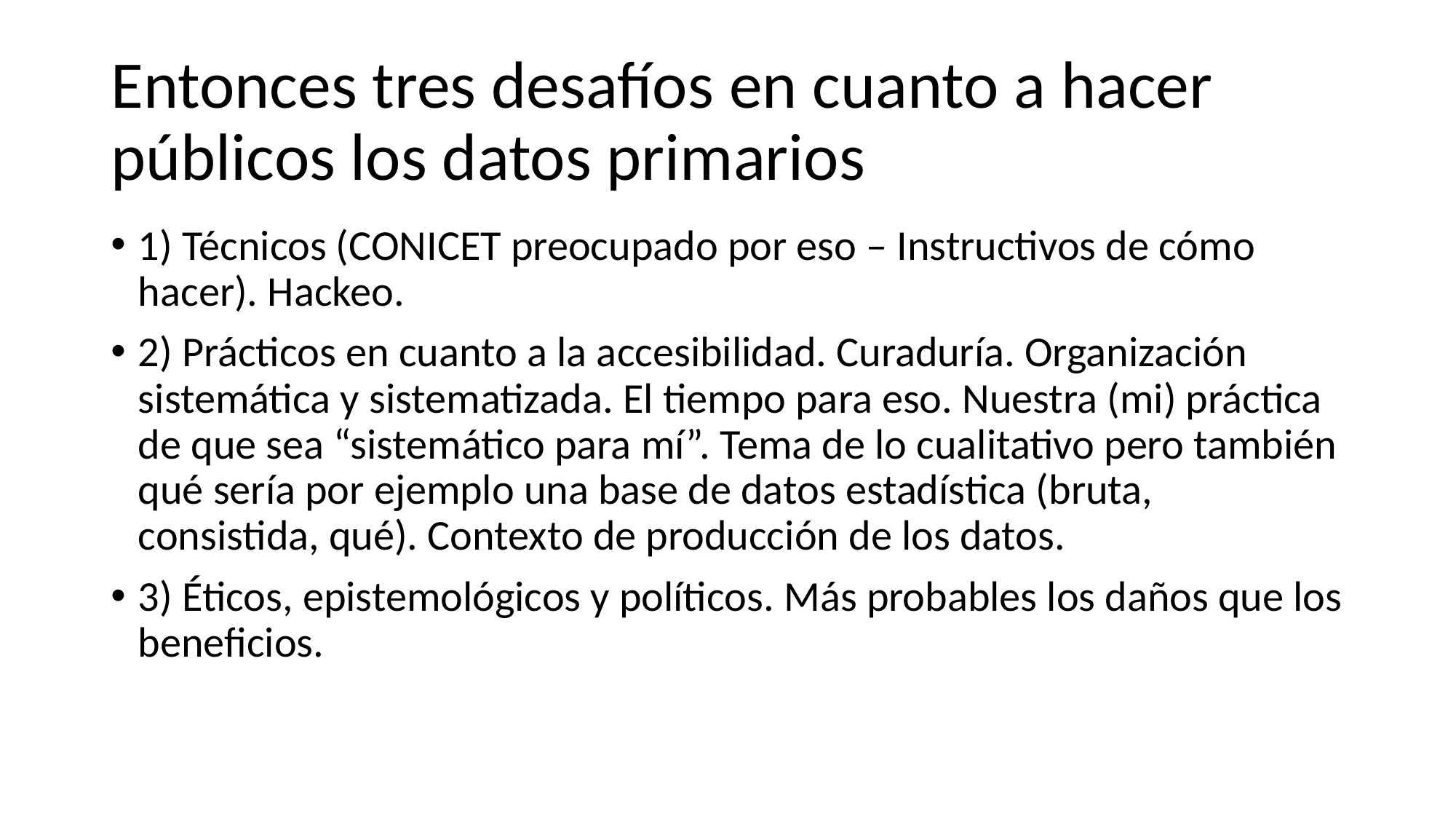

# Entonces tres desafíos en cuanto a hacer públicos los datos primarios
1) Técnicos (CONICET preocupado por eso – Instructivos de cómo hacer). Hackeo.
2) Prácticos en cuanto a la accesibilidad. Curaduría. Organización sistemática y sistematizada. El tiempo para eso. Nuestra (mi) práctica de que sea “sistemático para mí”. Tema de lo cualitativo pero también qué sería por ejemplo una base de datos estadística (bruta, consistida, qué). Contexto de producción de los datos.
3) Éticos, epistemológicos y políticos. Más probables los daños que los beneficios.